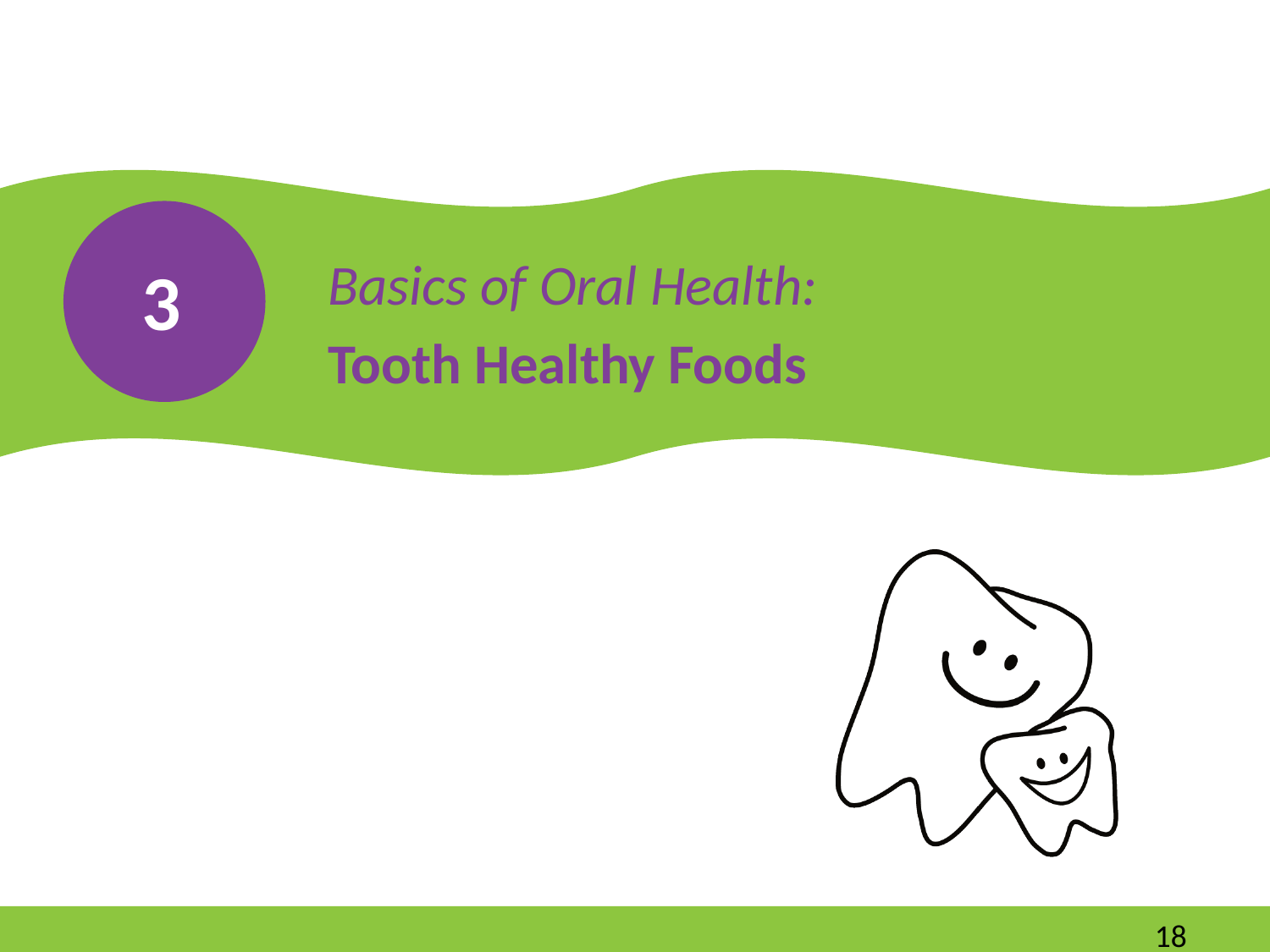

Basics of Oral Health:
Tooth Healthy Foods

3